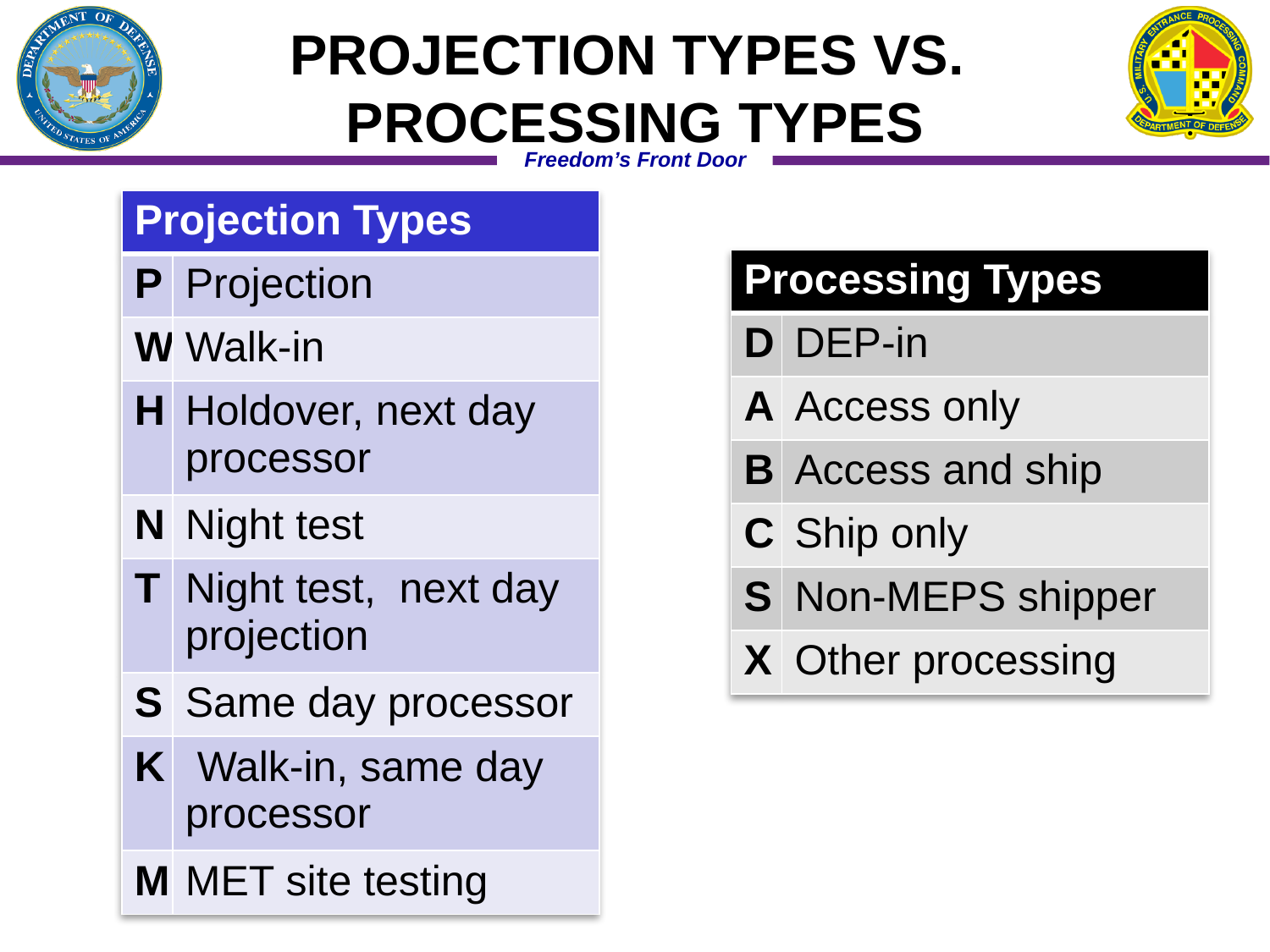

PROJECTION TYPES VS.
PROCESSING TYPES
| Projection Types |  |
| --- | --- |
| P | Projection |
| W | Walk-in |
| H | Holdover, next day processor |
| N | Night test |
| T | Night test, next day projection |
| S | Same day processor |
| K | Walk-in, same day processor |
| M | MET site testing |
| Processing Types |  |
| --- | --- |
| D | DEP-in |
| A | Access only |
| B | Access and ship |
| C | Ship only |
| S | Non-MEPS shipper |
| X | Other processing |